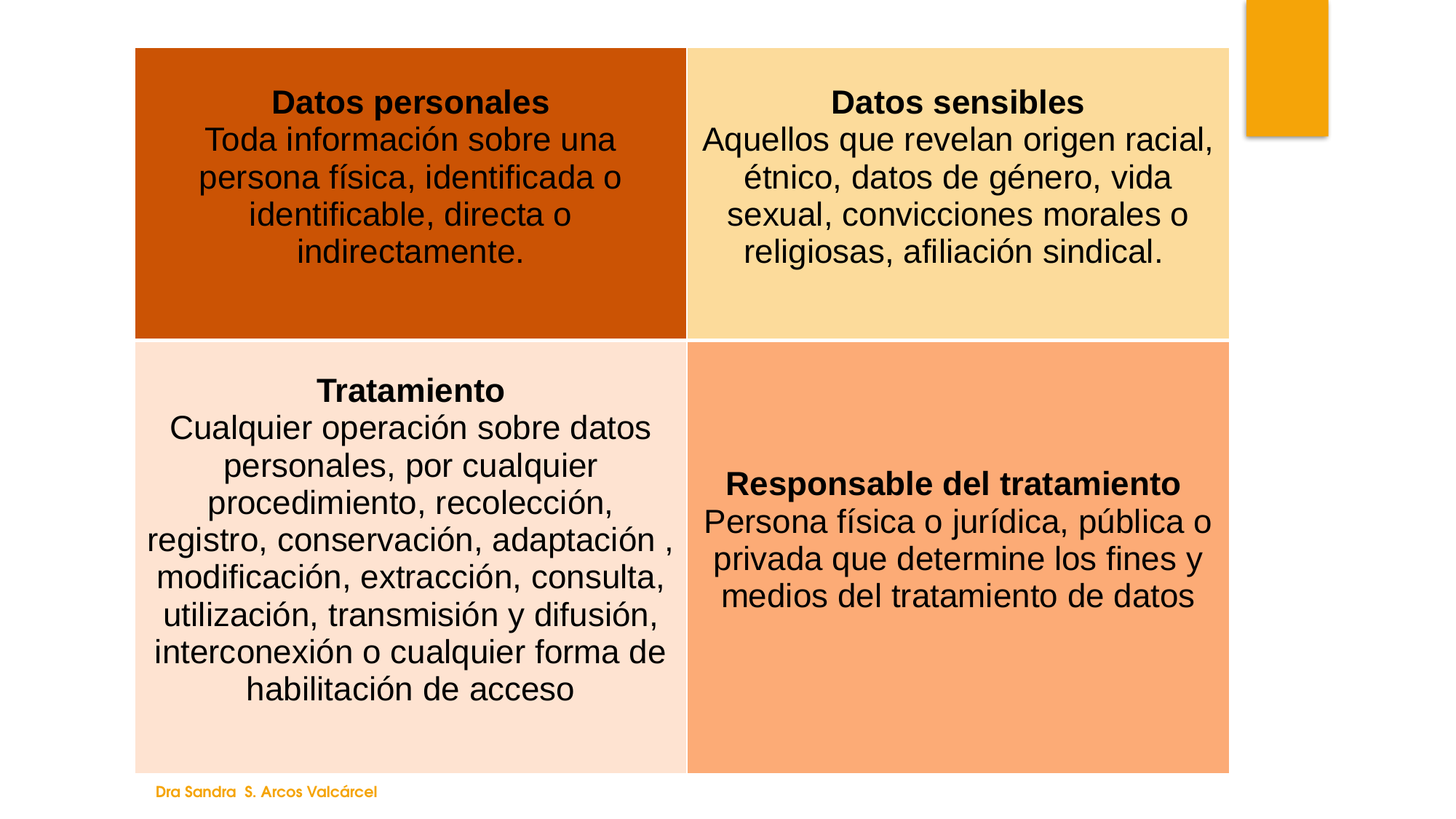

| Datos personales Toda información sobre una persona física, identificada o identificable, directa o indirectamente. | Datos sensibles Aquellos que revelan origen racial, étnico, datos de género, vida sexual, convicciones morales o religiosas, afiliación sindical. |
| --- | --- |
| Tratamiento Cualquier operación sobre datos personales, por cualquier procedimiento, recolección, registro, conservación, adaptación , modificación, extracción, consulta, utilización, transmisión y difusión, interconexión o cualquier forma de habilitación de acceso | Responsable del tratamiento Persona física o jurídica, pública o privada que determine los fines y medios del tratamiento de datos |
Dra Sandra  S. Arcos Valcárcel